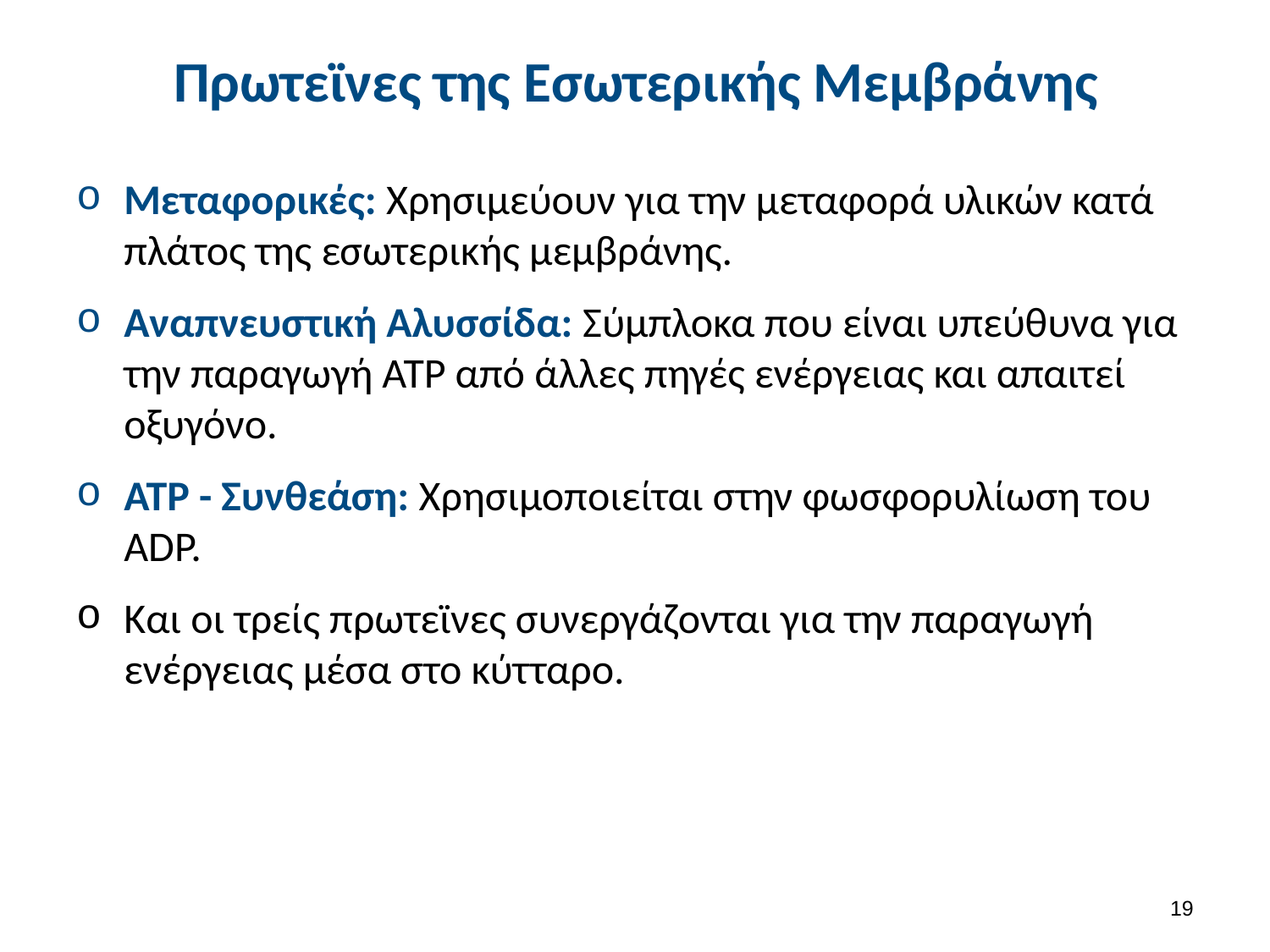

# Πρωτεϊνες της Εσωτερικής Μεμβράνης
Μεταφορικές: Χρησιμεύουν για την μεταφορά υλικών κατά πλάτος της εσωτερικής μεμβράνης.
Αναπνευστική Αλυσσίδα: Σύμπλοκα που είναι υπεύθυνα για την παραγωγή ΑΤΡ από άλλες πηγές ενέργειας και απαιτεί οξυγόνο.
ΑΤΡ - Συνθεάση: Χρησιμοποιείται στην φωσφορυλίωση του ADP.
Και οι τρείς πρωτεϊνες συνεργάζονται για την παραγωγή ενέργειας μέσα στο κύτταρο.
19